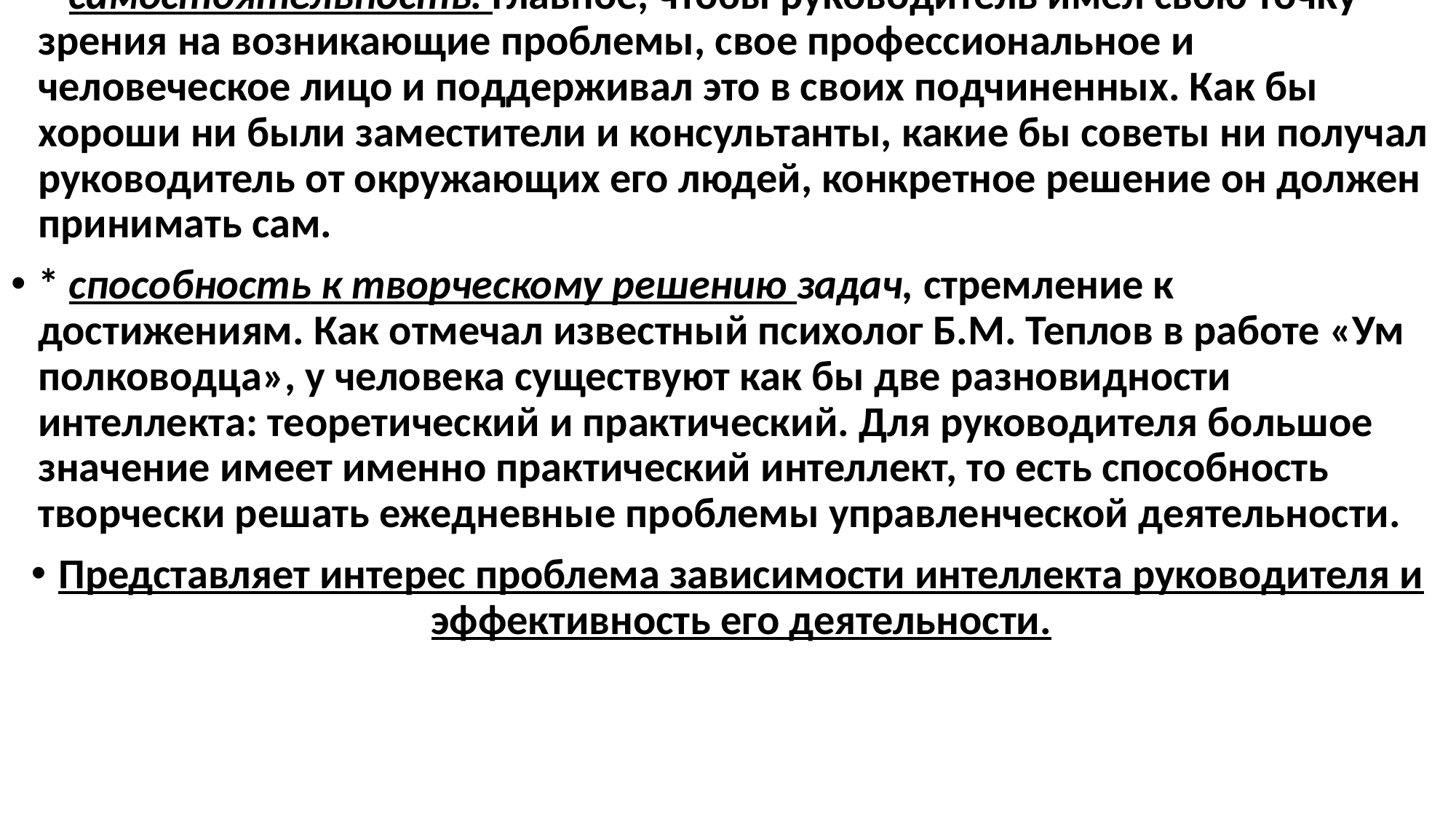

* самостоятельность. Главное, чтобы руководитель имел свою точку зрения на возникающие проблемы, свое профессиональное и человеческое лицо и поддерживал это в своих подчиненных. Как бы хороши ни были заместители и консультанты, какие бы советы ни получал руководитель от окружающих его людей, конкретное решение он должен принимать сам.
* способность к творческому решению задач, стремление к достижениям. Как отмечал известный психолог Б.М. Теплов в работе «Ум полководца», у человека существуют как бы две разновидности интеллекта: теоретический и практический. Для руководителя большое значение имеет именно практический интеллект, то есть способность творчески решать ежедневные проблемы управленческой деятельности.
Представляет интерес проблема зависимости интеллекта руководителя и эффективность его деятельности.